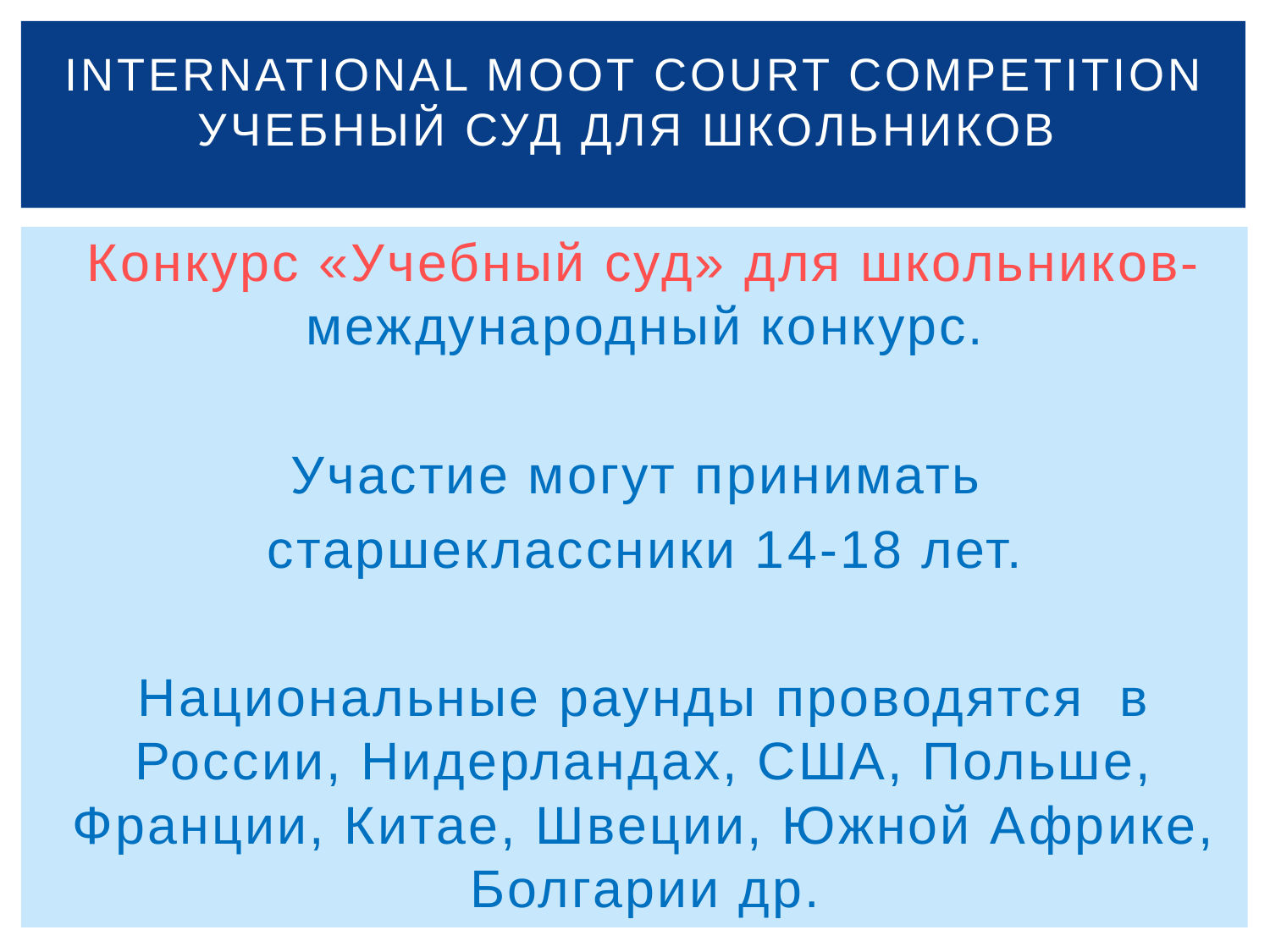

# International Moot Сourt Competition Учебный суд для школьников
Конкурс «Учебный суд» для школьников- международный конкурс.

Участие могут принимать
старшеклассники 14-18 лет.

Национальные раунды проводятся  в России, Нидерландах, США, Польше, Франции, Китае, Швеции, Южной Африке, Болгарии др.